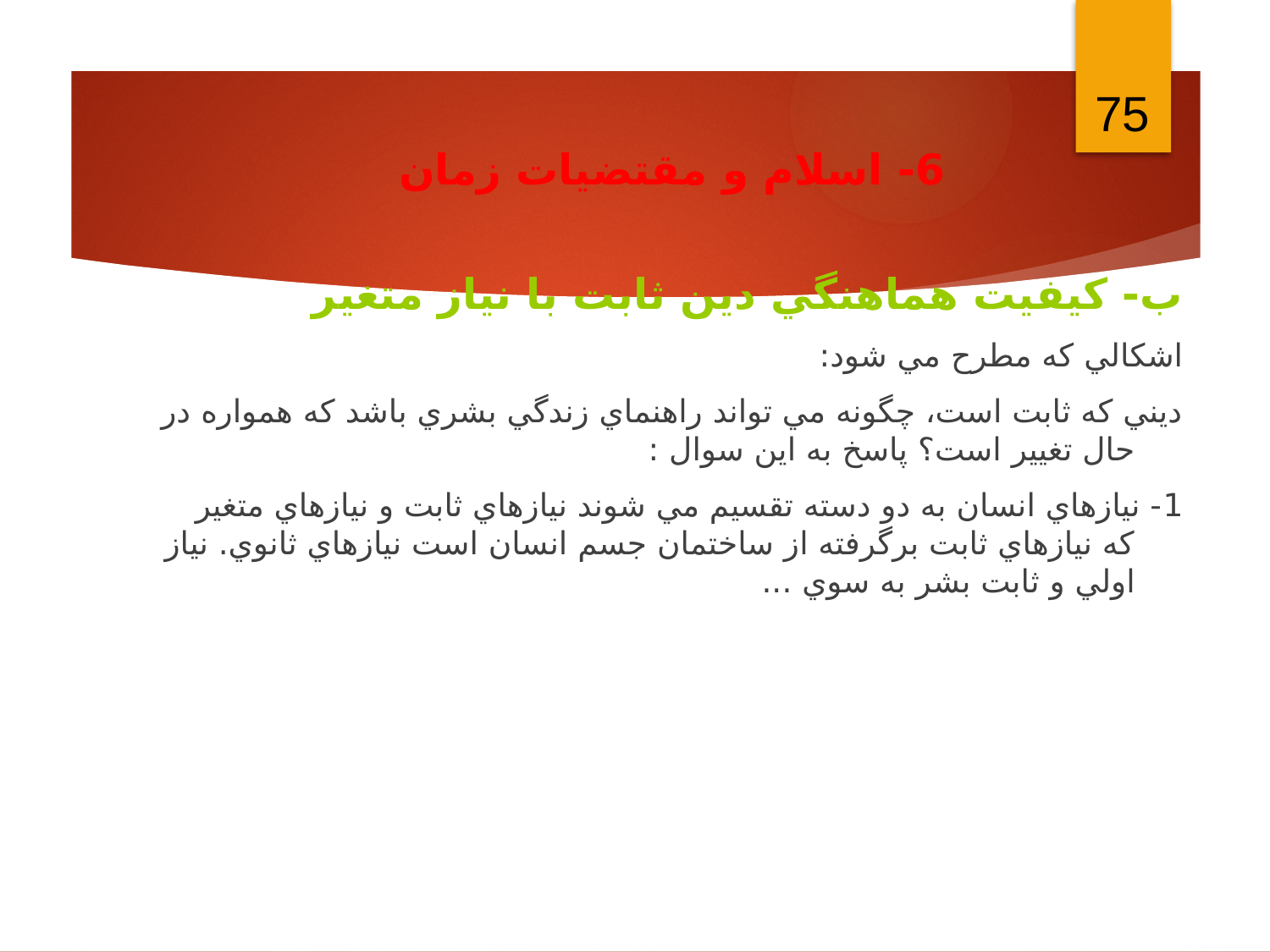

75
6- اسلام و مقتضيات زمان

ب- كيفيت هماهنگي دين ثابت با نياز متغير
اشكالي كه مطرح مي شود:
ديني كه ثابت است، چگونه مي تواند راهنماي زندگي بشري باشد كه همواره در حال تغيير است؟ پاسخ به اين سوال :
1- نيازهاي انسان به دو دسته تقسيم مي شوند نيازهاي ثابت و نيازهاي متغير كه نيازهاي ثابت برگرفته از ساختمان جسم انسان است نيازهاي ثانوي. نياز اولي و ثابت بشر به سوي ...